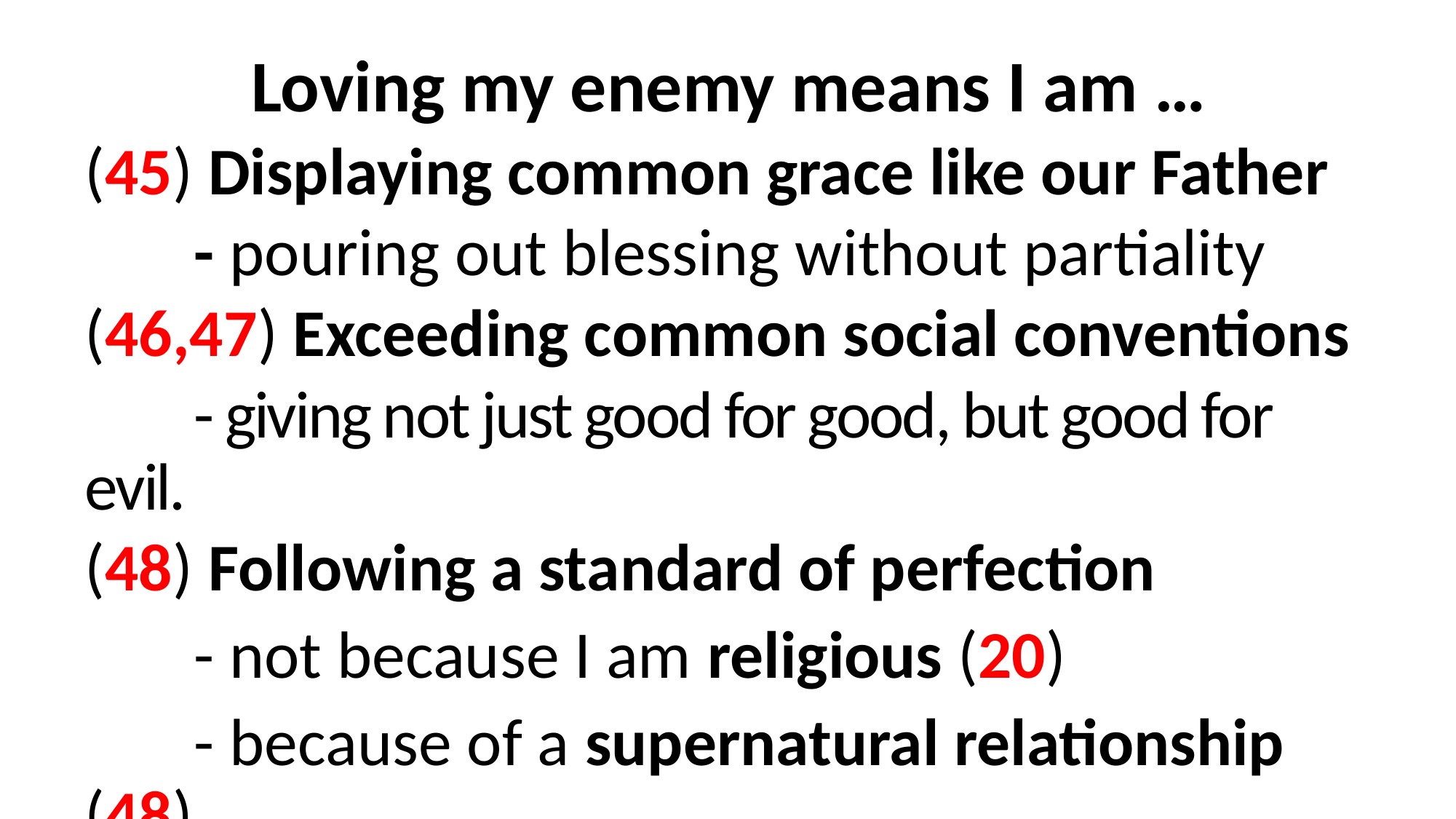

Loving my enemy means I am …
(45) Displaying common grace like our Father
	- pouring out blessing without partiality
(46,47) Exceeding common social conventions
	- giving not just good for good, but good for evil.
(48) Following a standard of perfection
	- not because I am religious (20)
	- because of a supernatural relationship (48)